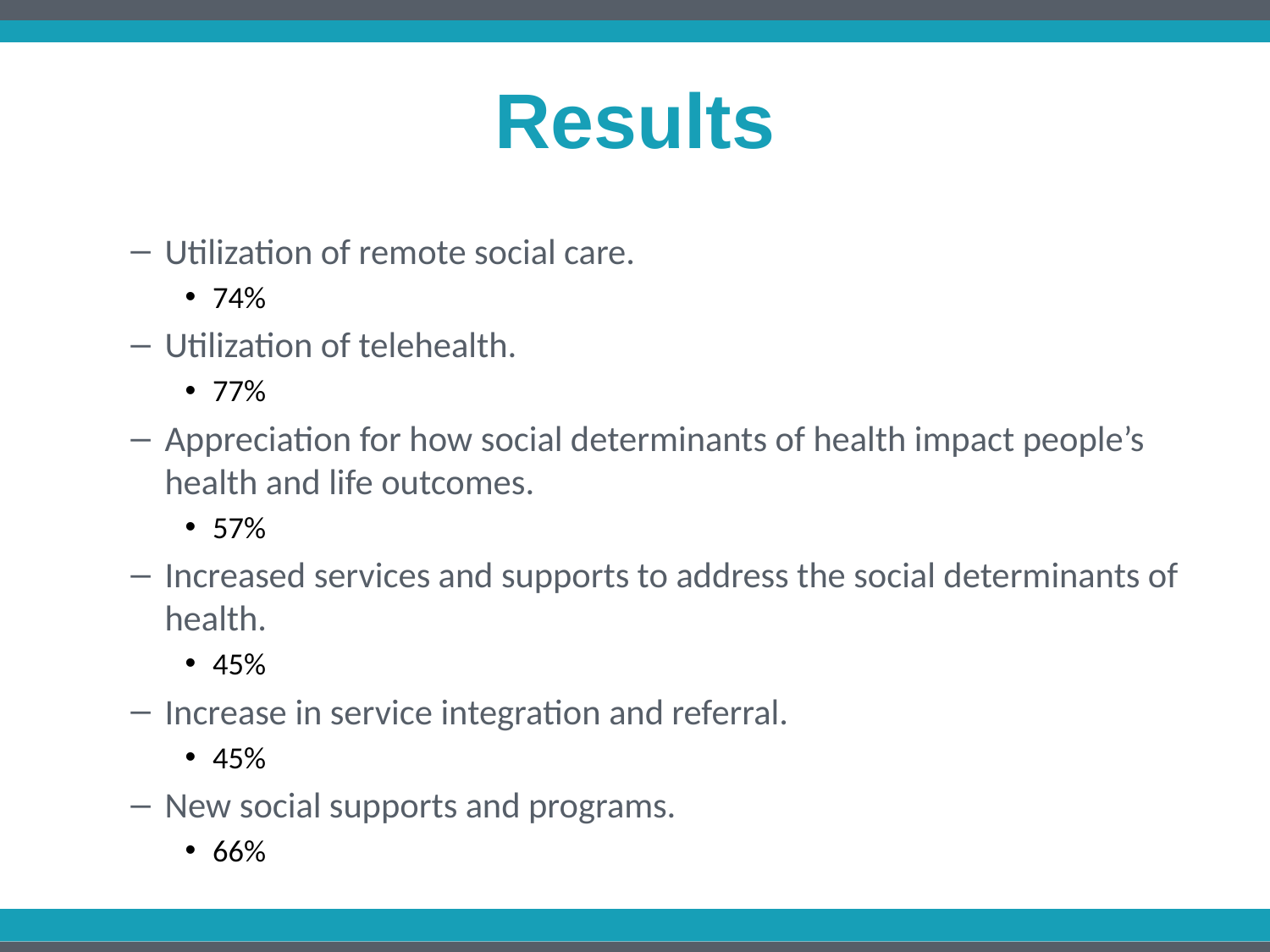

# Results
Utilization of remote social care.
74%
Utilization of telehealth.
77%
Appreciation for how social determinants of health impact people’s health and life outcomes.
57%
Increased services and supports to address the social determinants of health.
45%
Increase in service integration and referral.
45%
New social supports and programs.
66%